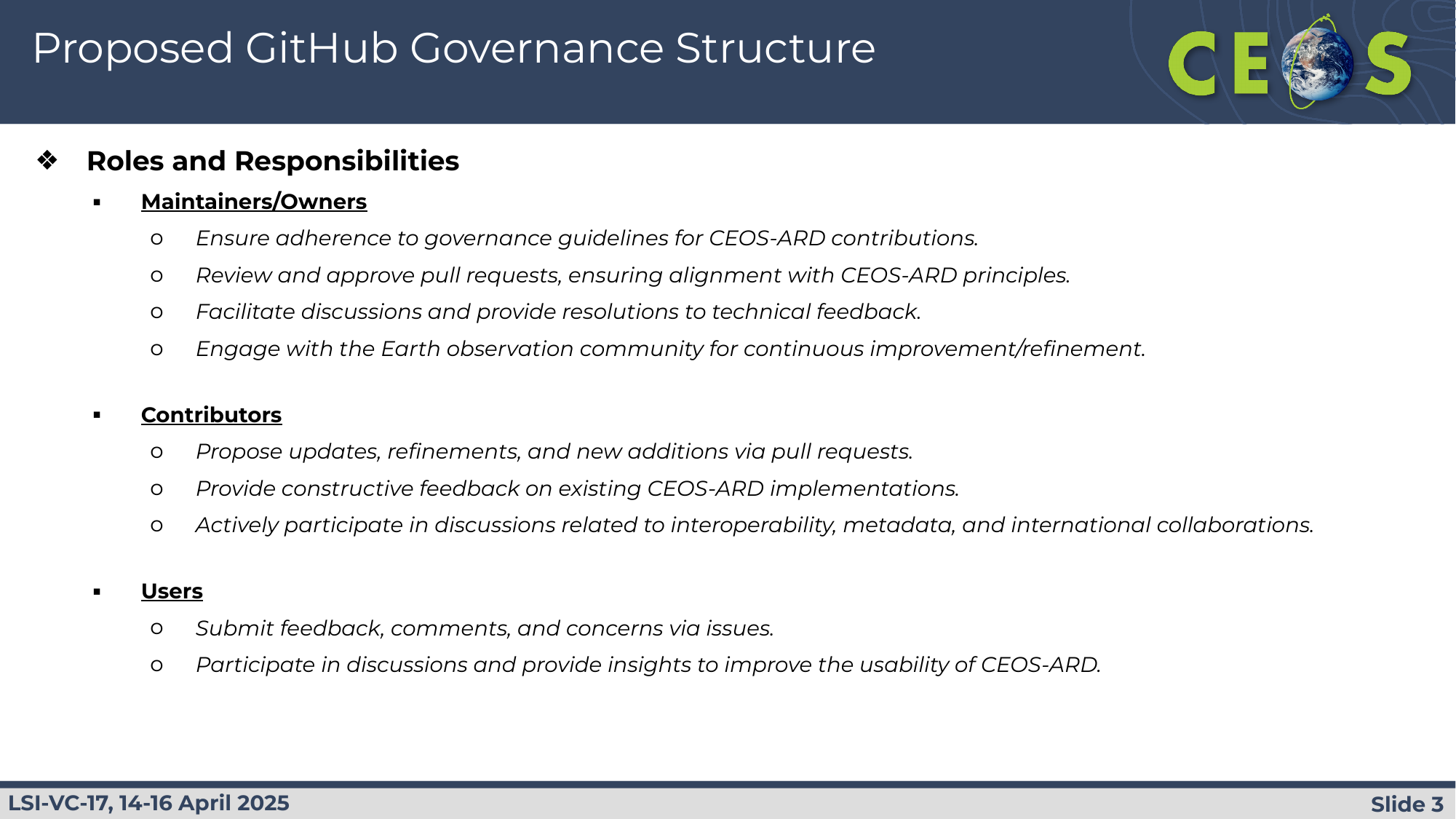

# Proposed GitHub Governance Structure
Roles and Responsibilities
Maintainers/Owners
Ensure adherence to governance guidelines for CEOS-ARD contributions.
Review and approve pull requests, ensuring alignment with CEOS-ARD principles.
Facilitate discussions and provide resolutions to technical feedback.
Engage with the Earth observation community for continuous improvement/refinement.
Contributors
Propose updates, refinements, and new additions via pull requests.
Provide constructive feedback on existing CEOS-ARD implementations.
Actively participate in discussions related to interoperability, metadata, and international collaborations.
Users
Submit feedback, comments, and concerns via issues.
Participate in discussions and provide insights to improve the usability of CEOS-ARD.